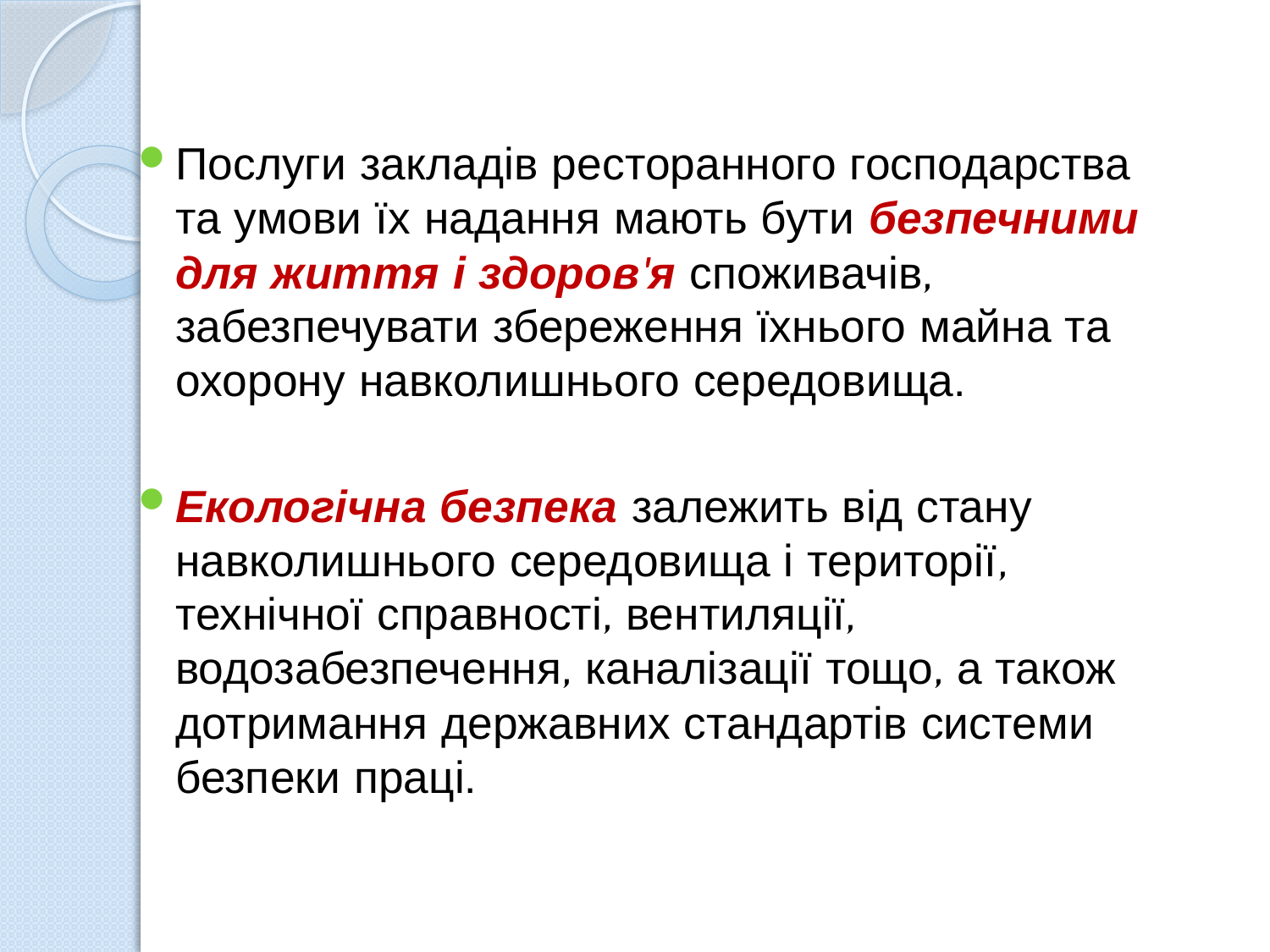

Послуги закладів ресторанного господарства та умови їх надання мають бути безпечними для життя і здоров'я споживачів, забезпечувати збереження їхнього майна та охорону навколишнього середовища.

Екологічна безпека залежить від стану навколишнього середовища і території, технічної справності, вентиляції, водозабезпечення, каналізації тощо, а також дотримання державних стандартів системи безпеки праці.
#